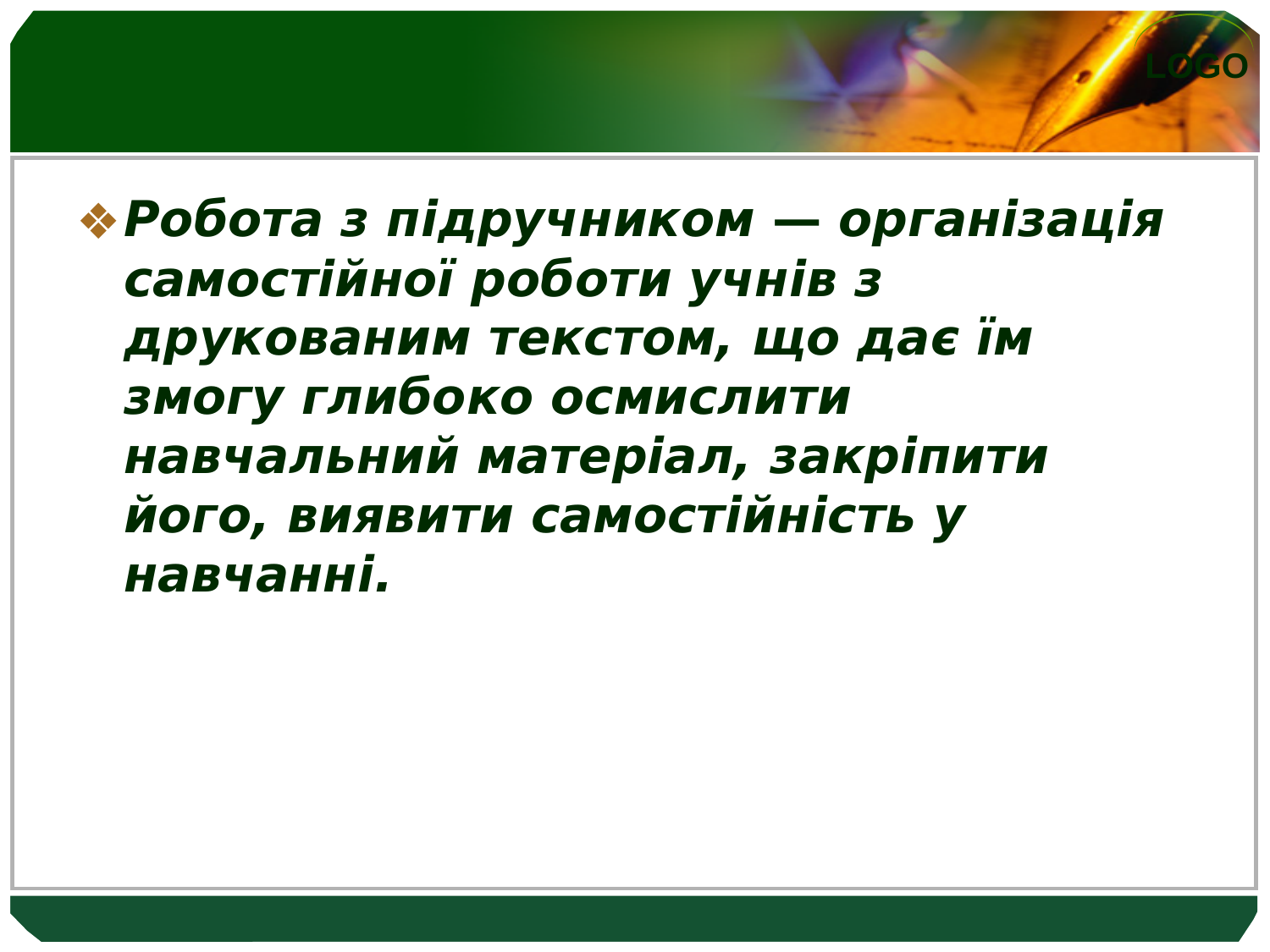

#
Робота з підручником — організація самостійної роботи учнів з друкованим текстом, що дає їм змогу глибоко осмислити навчальний матеріал, закріпити його, виявити самостійність у навчанні.